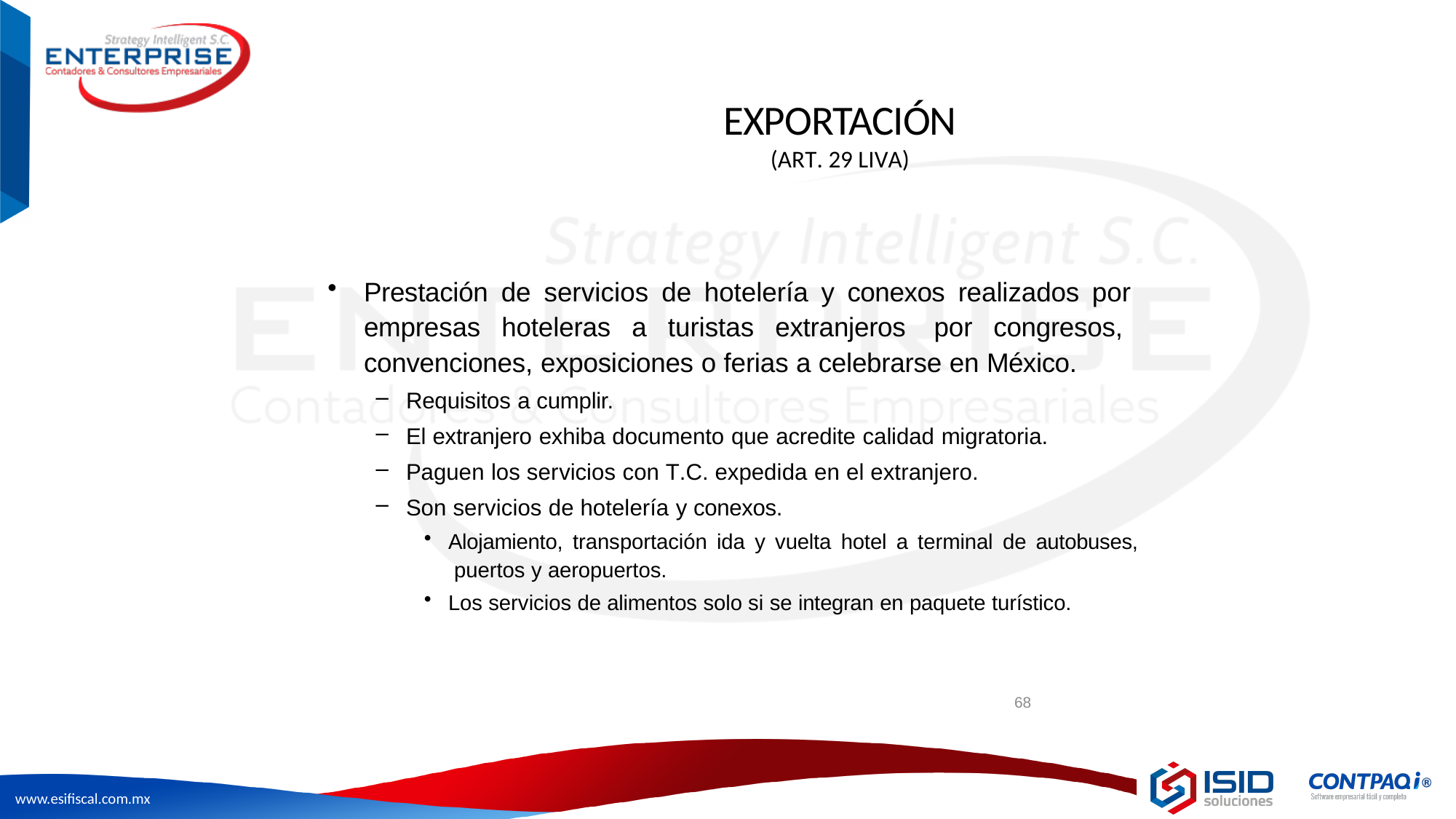

# EXPORTACIÓN
(ART. 29 LIVA)
Prestación de servicios de hotelería y conexos realizados por  empresas hoteleras a turistas extranjeros por congresos,  convenciones, exposiciones o ferias a celebrarse en México.
Requisitos a cumplir.
El extranjero exhiba documento que acredite calidad migratoria.
Paguen los servicios con T.C. expedida en el extranjero.
Son servicios de hotelería y conexos.
Alojamiento, transportación ida y vuelta hotel a terminal de autobuses,  puertos y aeropuertos.
Los servicios de alimentos solo si se integran en paquete turístico.
68